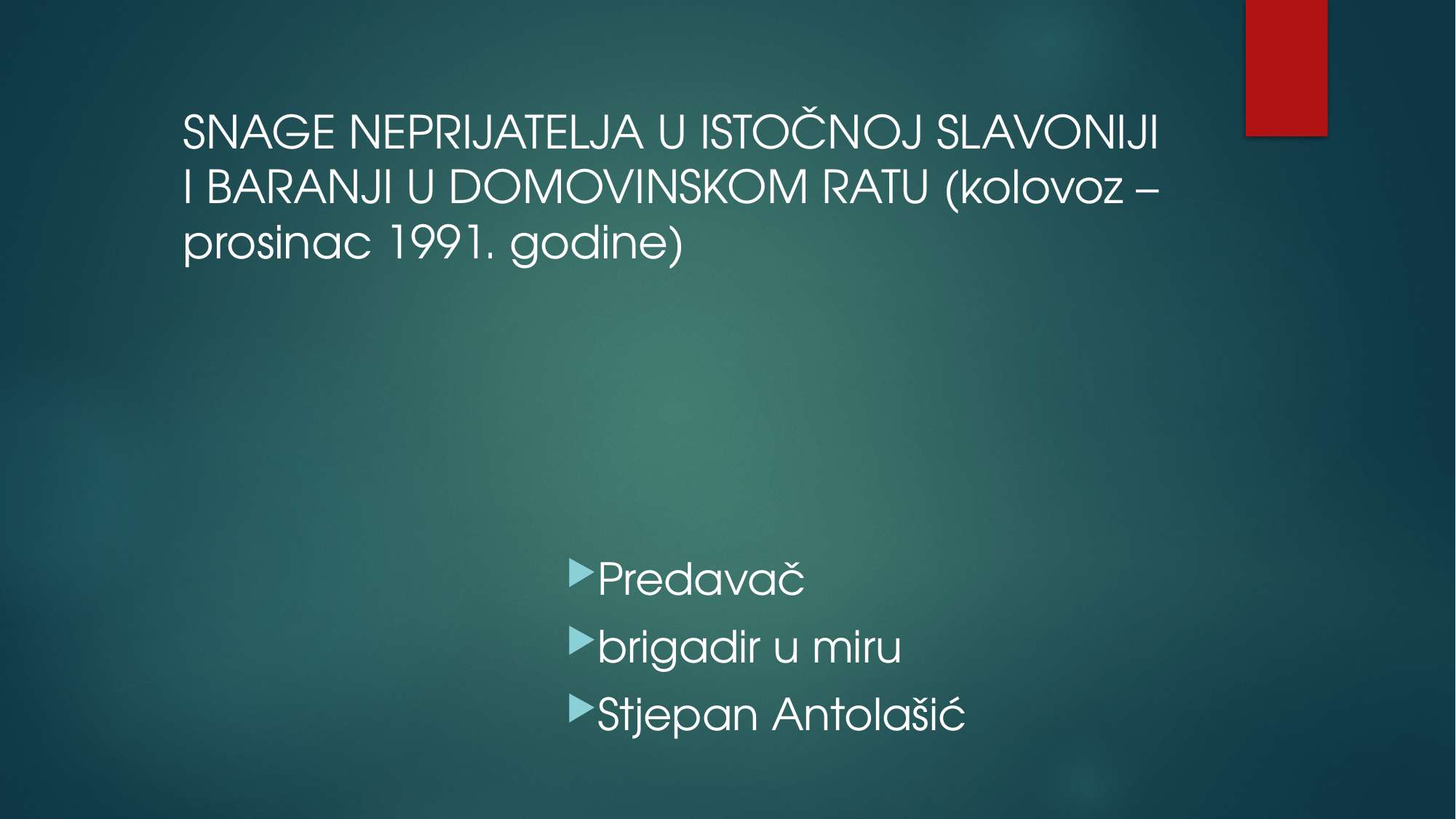

# SNAGE NEPRIJATELJA U ISTOČNOJ SLAVONIJI I BARANJI U DOMOVINSKOM RATU (kolovoz – prosinac 1991. godine)

Predavač
brigadir u miru
Stjepan Antolašić